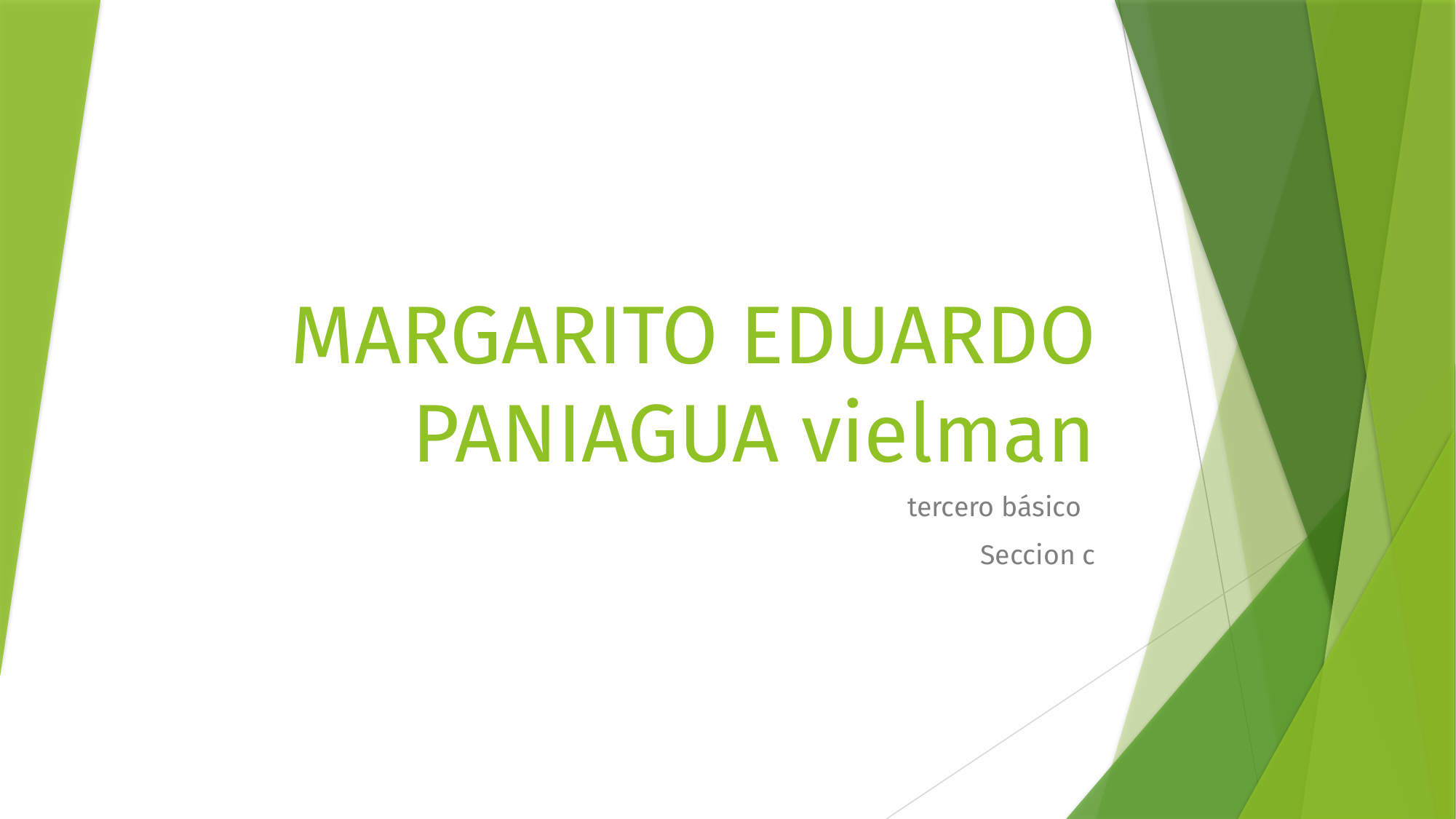

# MARGARITO EDUARDO PANIAGUA vielman
tercero básico
Seccion c